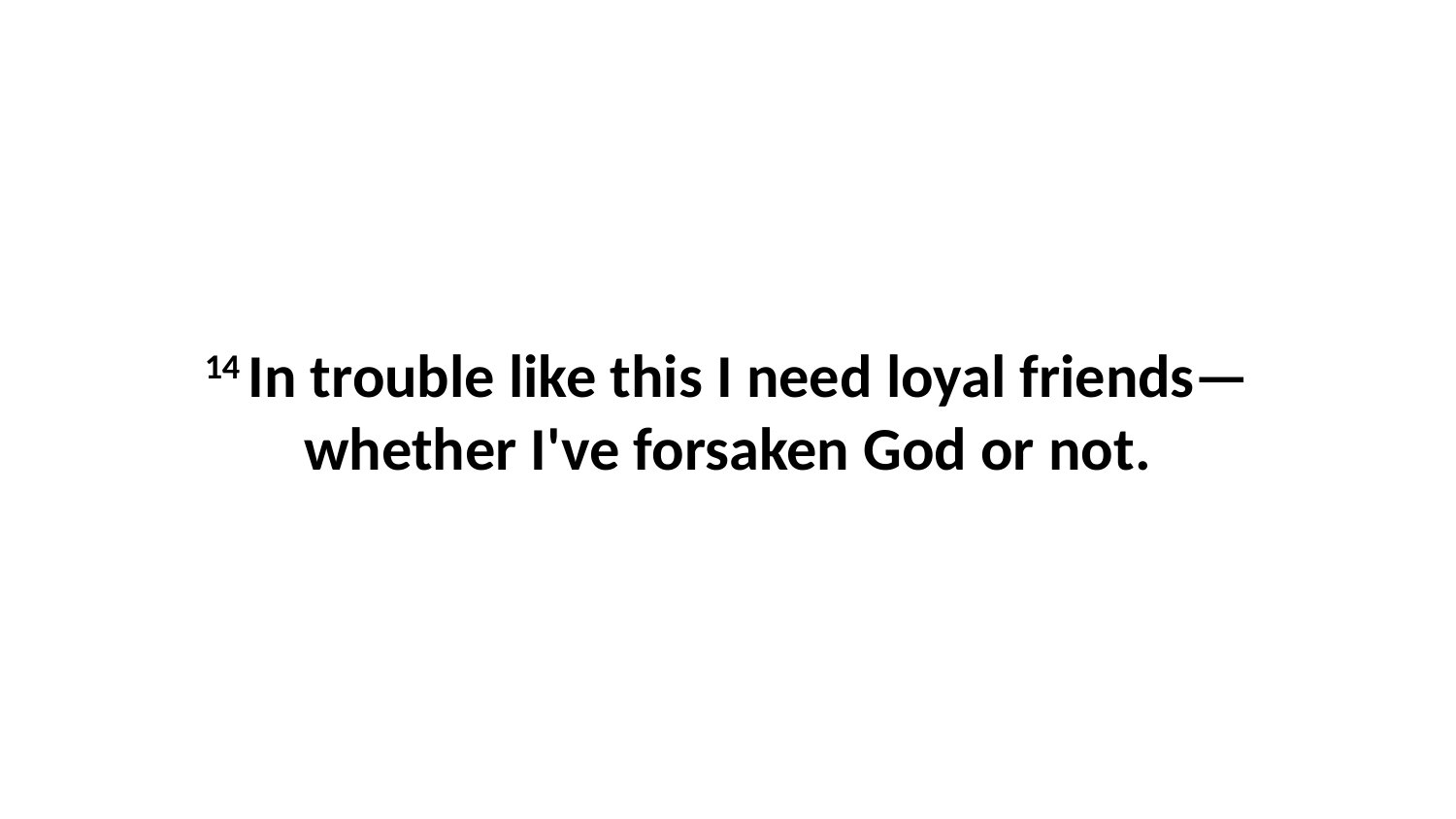

14 In trouble like this I need loyal friends—whether I've forsaken God or not.